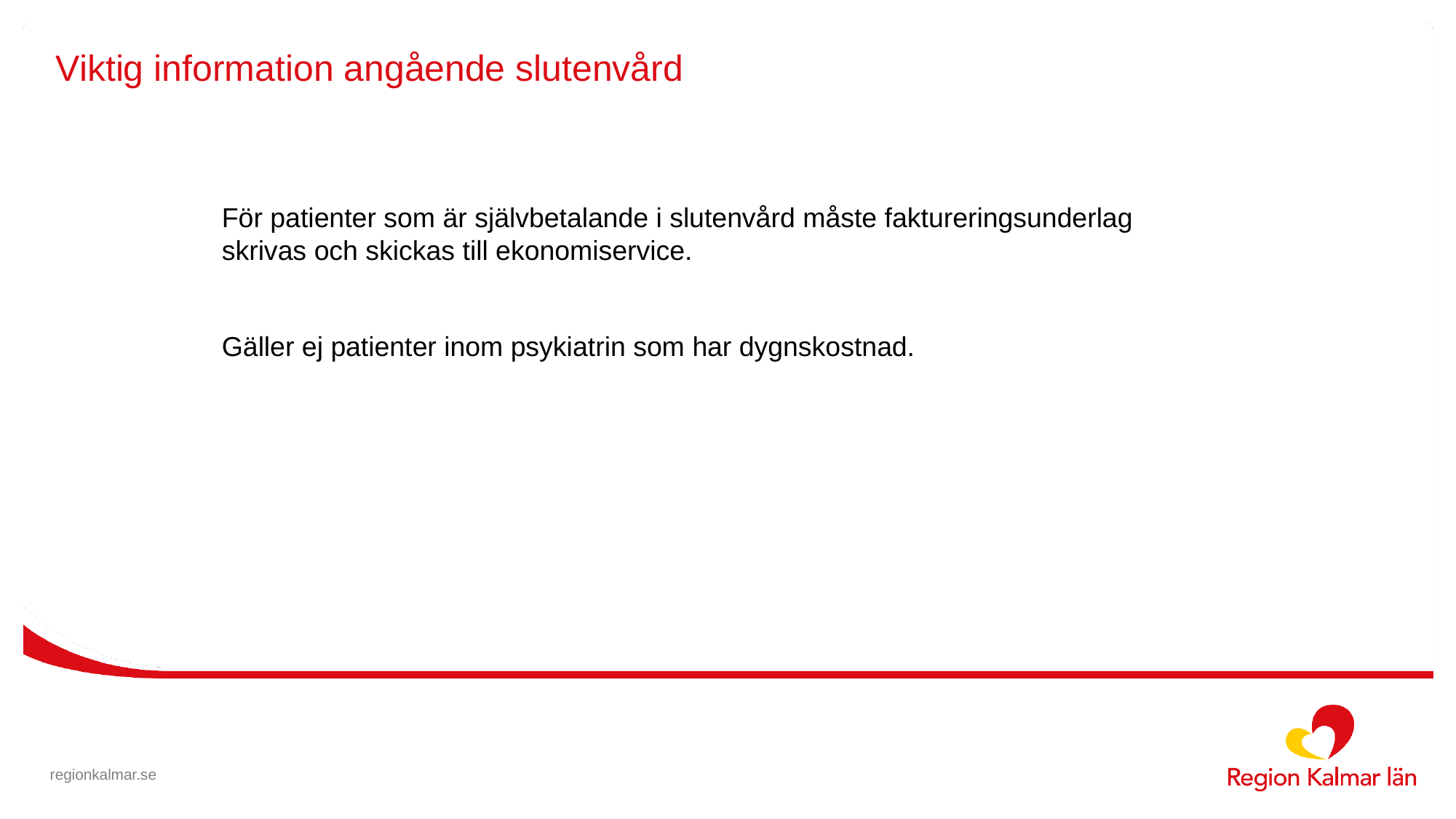

# Viktig information angående slutenvård
För patienter som är självbetalande i slutenvård måste faktureringsunderlag skrivas och skickas till ekonomiservice.

Gäller ej patienter inom psykiatrin som har dygnskostnad.